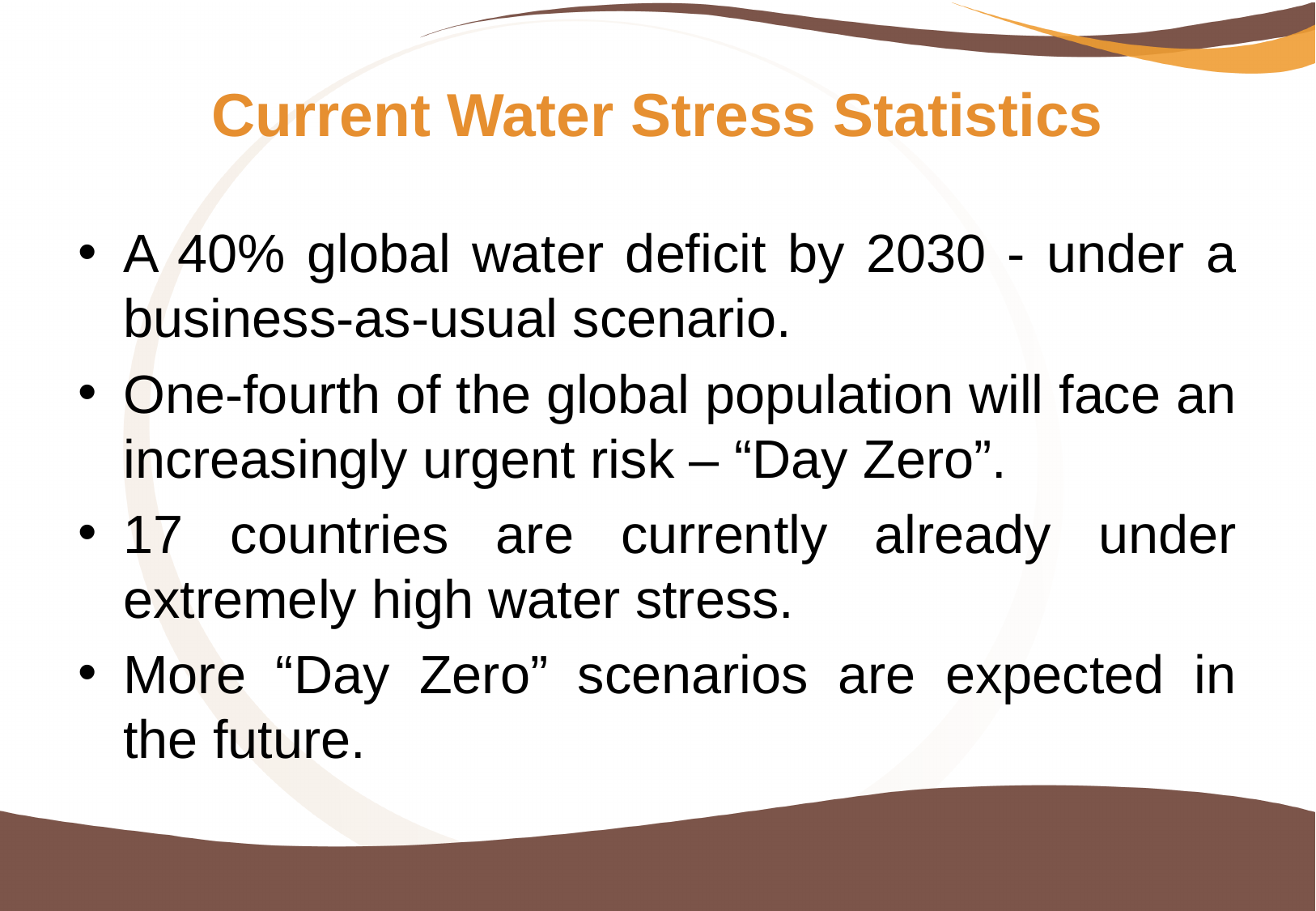

# Current Water Stress Statistics
A 40% global water deficit by 2030 - under a business-as-usual scenario.
One-fourth of the global population will face an increasingly urgent risk – “Day Zero”.
17 countries are currently already under extremely high water stress.
More “Day Zero” scenarios are expected in the future.